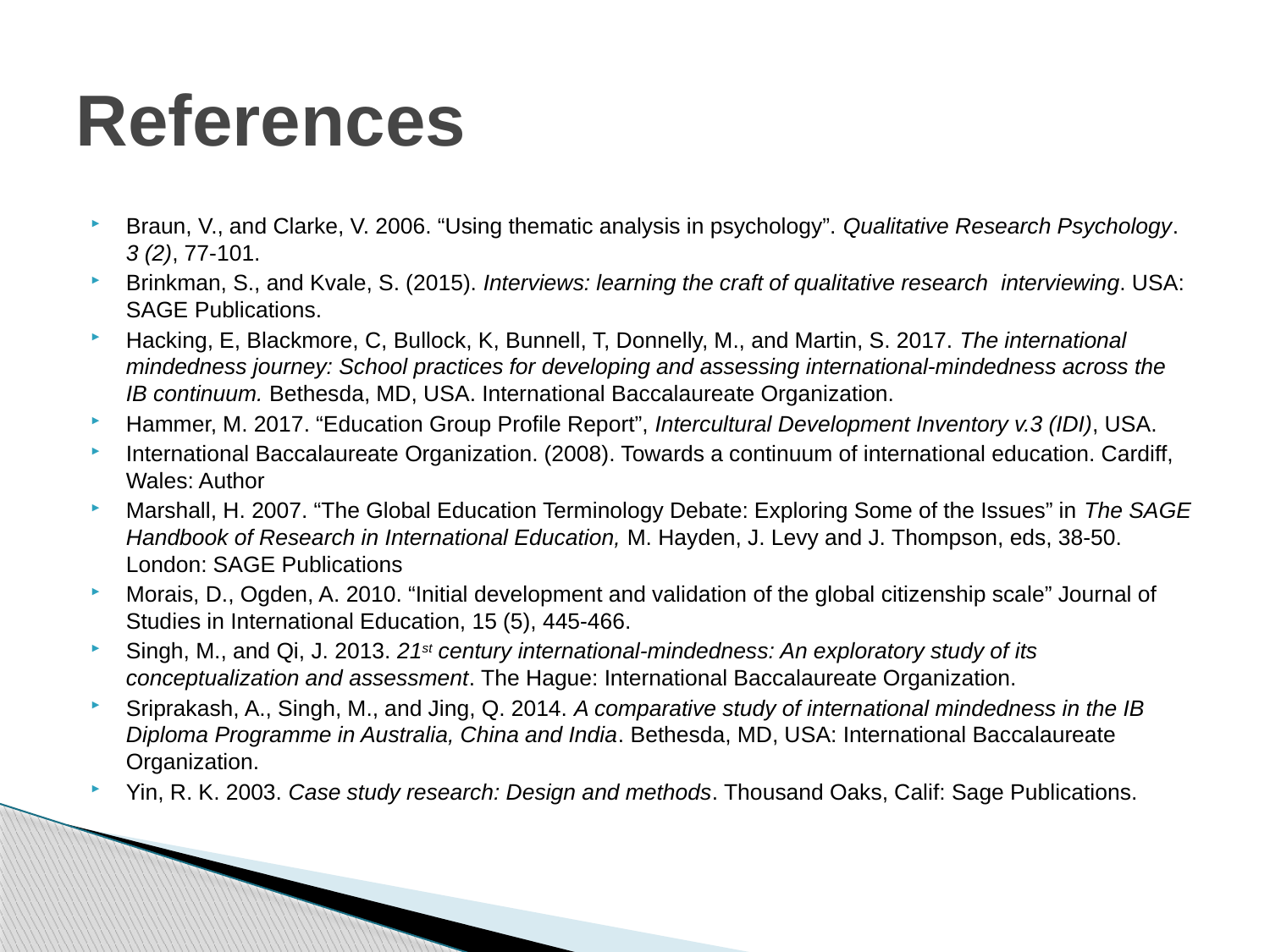

# References
Braun, V., and Clarke, V. 2006. “Using thematic analysis in psychology”. Qualitative Research Psychology. 3 (2), 77-101.
Brinkman, S., and Kvale, S. (2015). Interviews: learning the craft of qualitative research  interviewing. USA: SAGE Publications.
Hacking, E, Blackmore, C, Bullock, K, Bunnell, T, Donnelly, M., and Martin, S. 2017. The international mindedness journey: School practices for developing and assessing international-mindedness across the IB continuum. Bethesda, MD, USA. International Baccalaureate Organization.
Hammer, M. 2017. “Education Group Profile Report”, Intercultural Development Inventory v.3 (IDI), USA.
International Baccalaureate Organization. (2008). Towards a continuum of international education. Cardiff, Wales: Author
Marshall, H. 2007. “The Global Education Terminology Debate: Exploring Some of the Issues” in The SAGE Handbook of Research in International Education, M. Hayden, J. Levy and J. Thompson, eds, 38-50. London: SAGE Publications
Morais, D., Ogden, A. 2010. “Initial development and validation of the global citizenship scale” Journal of Studies in International Education, 15 (5), 445-466.
Singh, M., and Qi, J. 2013. 21st century international-mindedness: An exploratory study of its conceptualization and assessment. The Hague: International Baccalaureate Organization.
Sriprakash, A., Singh, M., and Jing, Q. 2014. A comparative study of international mindedness in the IB Diploma Programme in Australia, China and India. Bethesda, MD, USA: International Baccalaureate Organization.
Yin, R. K. 2003. Case study research: Design and methods. Thousand Oaks, Calif: Sage Publications.